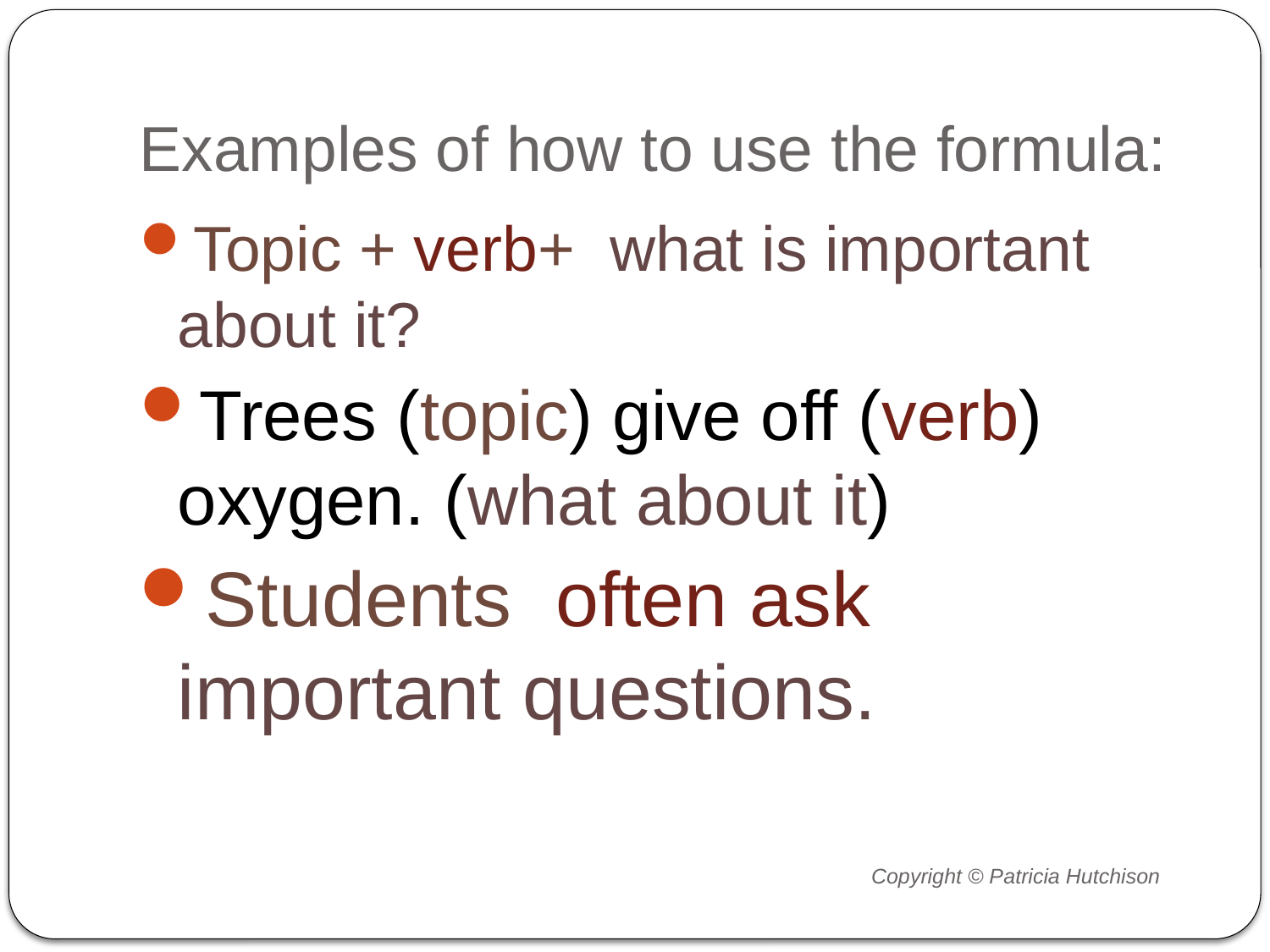

# Examples of how to use the formula:
Topic + verb+  what is important about it?
Trees (topic) give off (verb) oxygen. (what about it)
Students  often ask  important questions.
Copyright © Patricia Hutchison